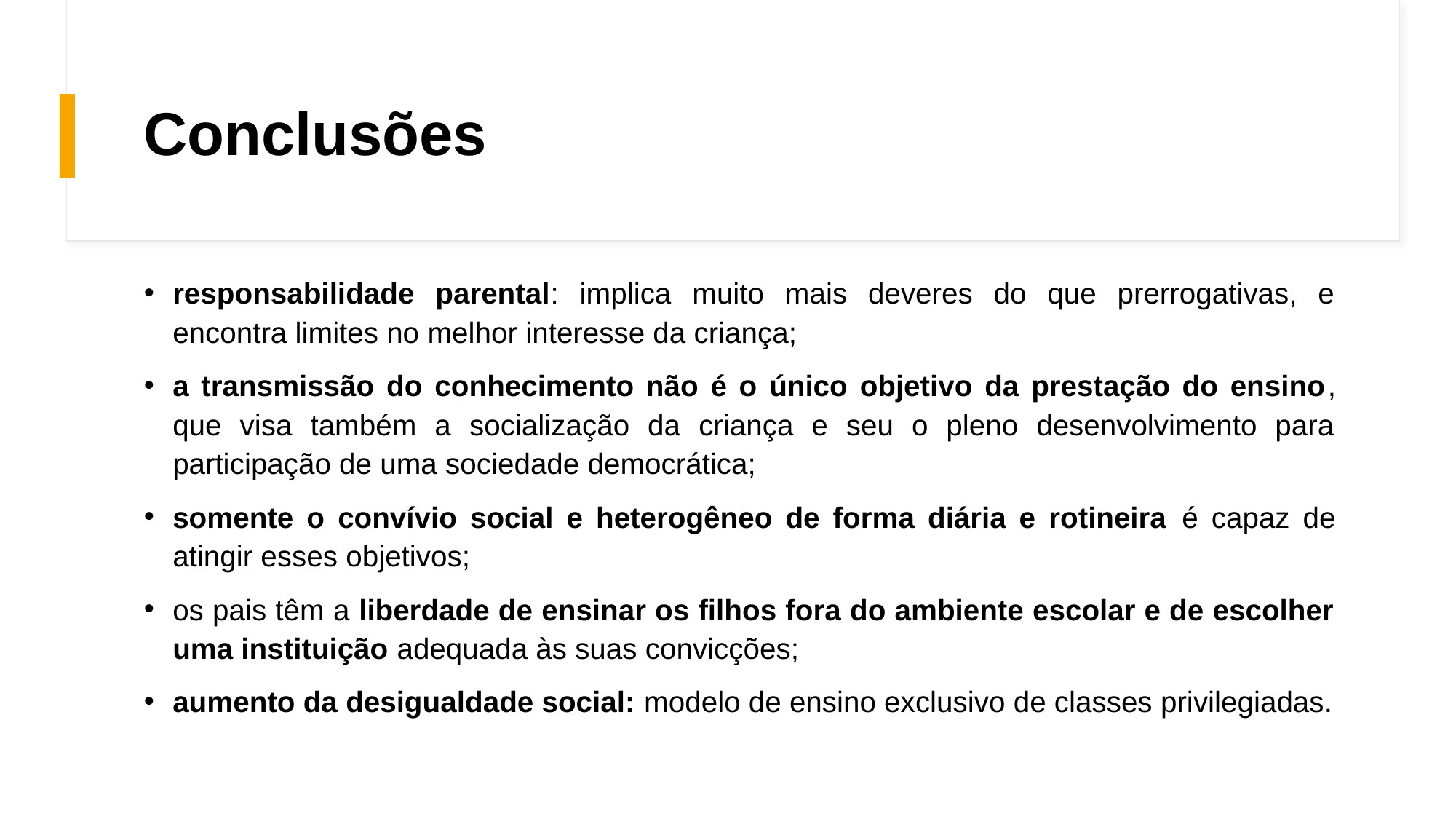

# Conclusões
responsabilidade parental: implica muito mais deveres do que prerrogativas, e encontra limites no melhor interesse da criança;
a transmissão do conhecimento não é o único objetivo da prestação do ensino, que visa também a socialização da criança e seu o pleno desenvolvimento para participação de uma sociedade democrática;
somente o convívio social e heterogêneo de forma diária e rotineira é capaz de atingir esses objetivos;
os pais têm a liberdade de ensinar os filhos fora do ambiente escolar e de escolher uma instituição adequada às suas convicções;
aumento da desigualdade social: modelo de ensino exclusivo de classes privilegiadas.